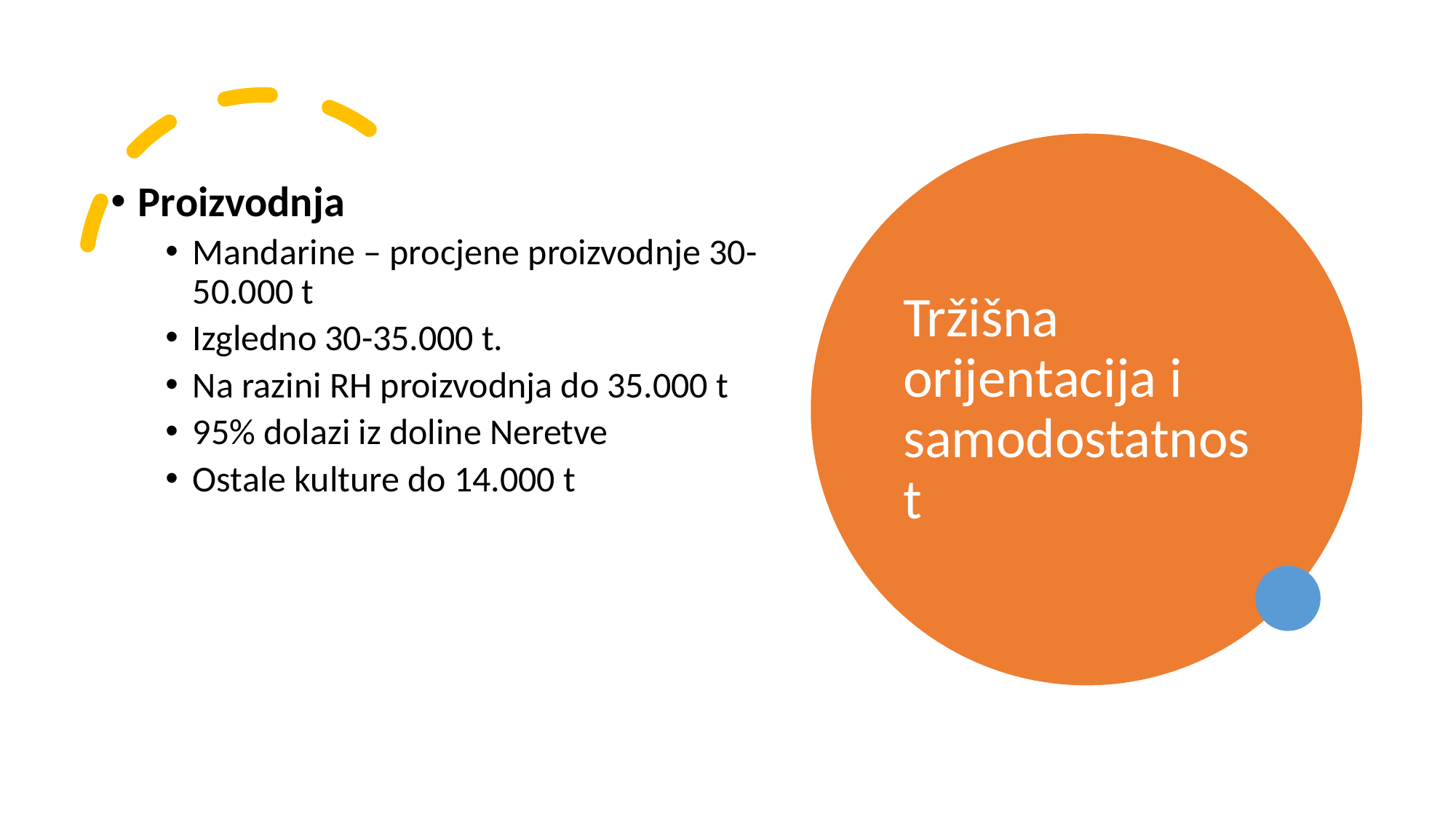

# Tržišna orijentacija i samodostatnost
Proizvodnja
Mandarine – procjene proizvodnje 30-50.000 t
Izgledno 30-35.000 t.
Na razini RH proizvodnja do 35.000 t
95% dolazi iz doline Neretve
Ostale kulture do 14.000 t